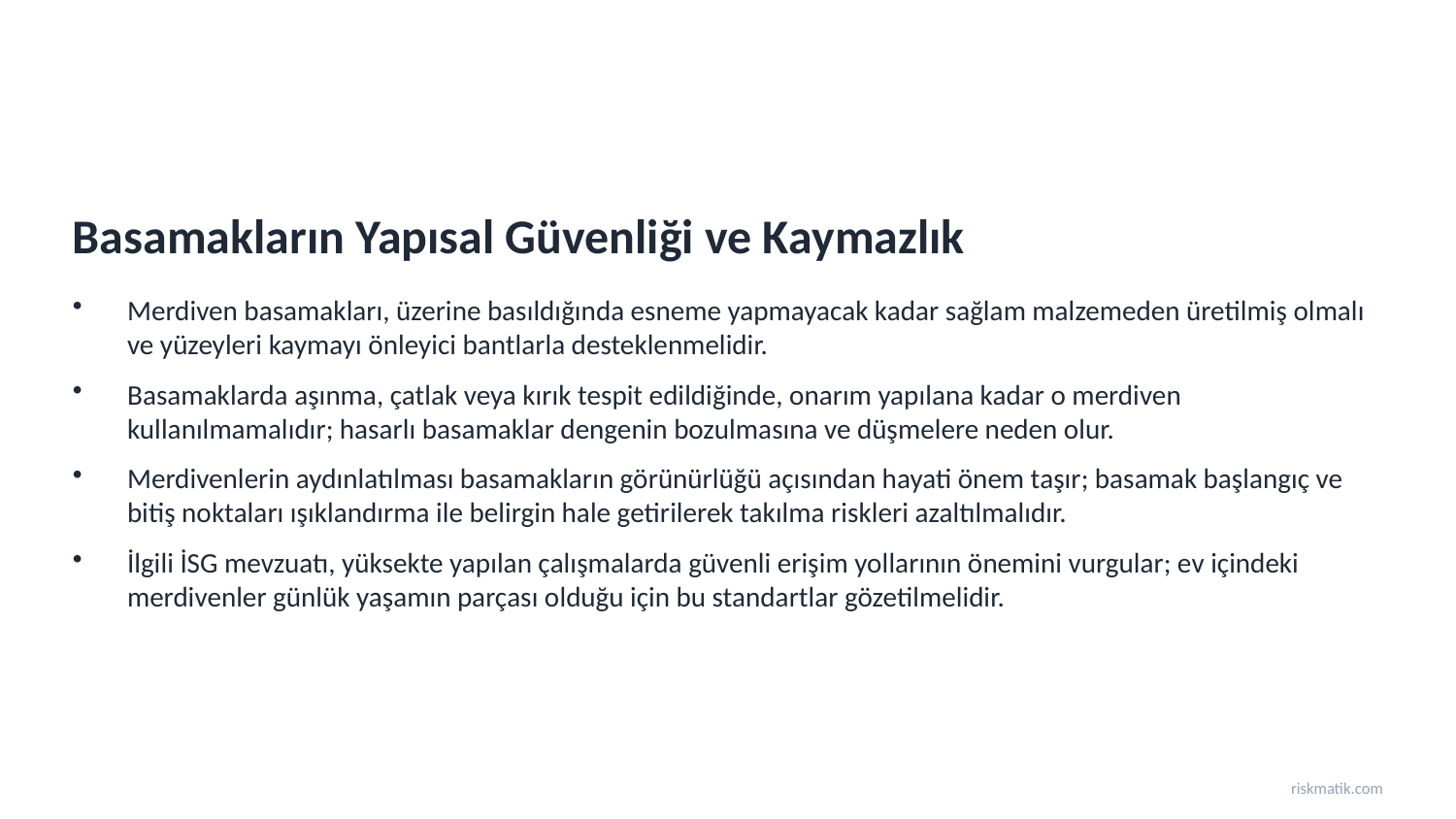

Basamakların Yapısal Güvenliği ve Kaymazlık
Merdiven basamakları, üzerine basıldığında esneme yapmayacak kadar sağlam malzemeden üretilmiş olmalı ve yüzeyleri kaymayı önleyici bantlarla desteklenmelidir.
Basamaklarda aşınma, çatlak veya kırık tespit edildiğinde, onarım yapılana kadar o merdiven kullanılmamalıdır; hasarlı basamaklar dengenin bozulmasına ve düşmelere neden olur.
Merdivenlerin aydınlatılması basamakların görünürlüğü açısından hayati önem taşır; basamak başlangıç ve bitiş noktaları ışıklandırma ile belirgin hale getirilerek takılma riskleri azaltılmalıdır.
İlgili İSG mevzuatı, yüksekte yapılan çalışmalarda güvenli erişim yollarının önemini vurgular; ev içindeki merdivenler günlük yaşamın parçası olduğu için bu standartlar gözetilmelidir.
riskmatik.com